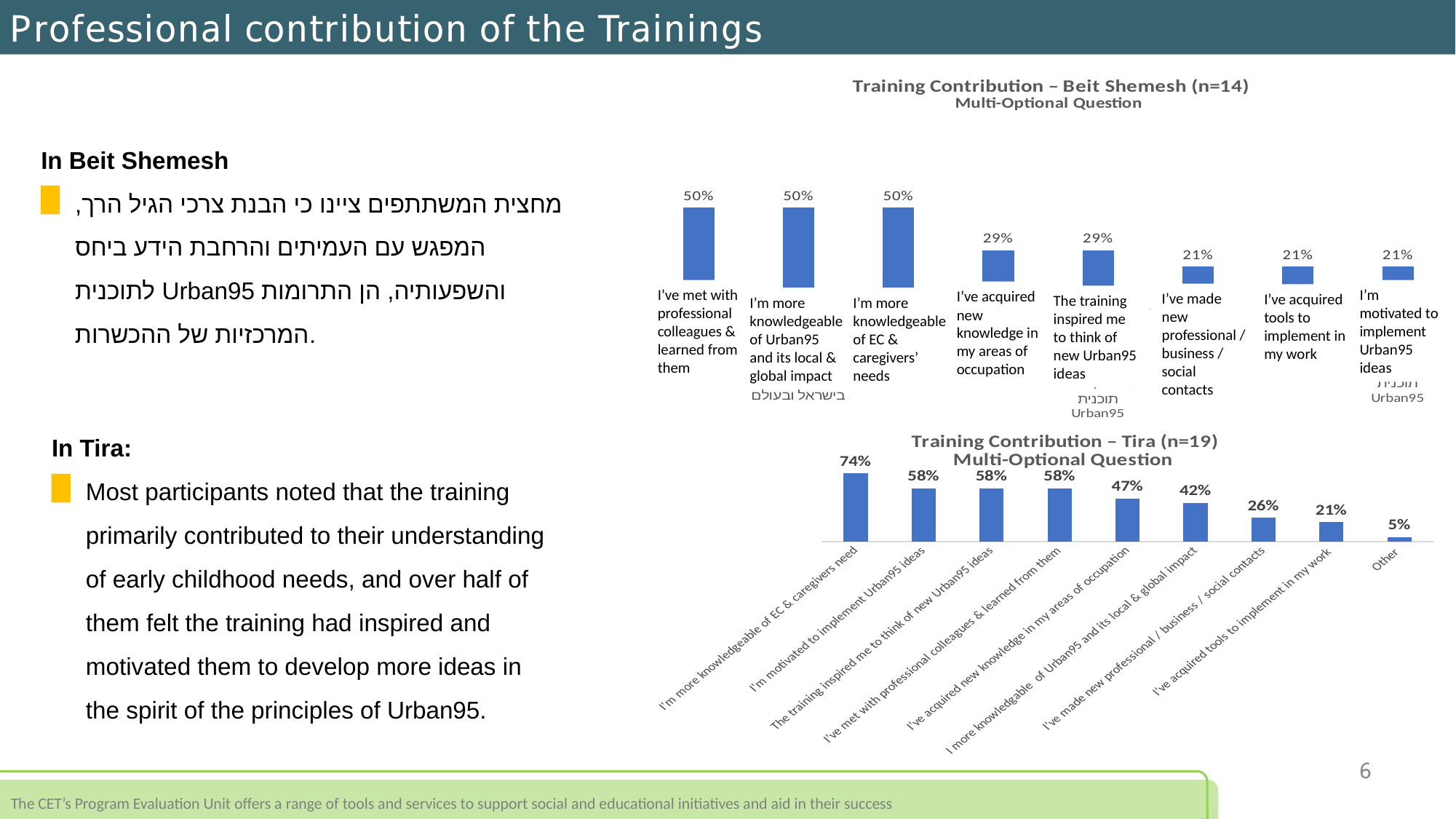

Professional contribution of the Trainings

### Chart

| Category |  |
|---|---|
| קיבלתי מוטיבציה ליישום רעיונות נוספים, ברוח תוכנית Urban95 | 0.21 |
| רכשתי כלים פרקטיים ליישום בעבודתי | 0.21052631578947367 |
| יצרתי קשרים מקצועיים / עסקיים / חברתיים חדשים | 0.21 |
| ההכשרה עוררה בי השראה וחשבתי על רעיונות חדשים ליישום, ברוח תוכנית Urban95 | 0.29 |
| קיבלתי ידע מקצועי חדש בתחומי העיסוק שלי | 0.29 |
|  העמקתי את הידע שלי אודות צורכי הגיל הרך ומלוויהם | 0.5 |
| הרחבתי את ידיעותיי ביחס לתוכנית Urban95 והשפעותיה בישראל ובעולם | 0.5 |
| נפגשתי עם עמיתים למקצוע ולמדתי מהם | 0.5 |
In Beit Shemesh
מחצית המשתתפים ציינו כי הבנת צרכי הגיל הרך, המפגש עם העמיתים והרחבת הידע ביחס לתוכנית Urban95 והשפעותיה, הן התרומות המרכזיות של ההכשרות.
I’ve met with professional colleagues & learned from them
I’m motivated to implement Urban95 ideas
I’ve acquired new knowledge in my areas of occupation
I’ve made new professional / business / social contacts
I’ve acquired tools to implement in my work
The training inspired me to think of new Urban95 ideas
I’m more knowledgeable of EC & caregivers’ needs
I’m more knowledgeable of Urban95
and its local & global impact

### Chart: Training Contribution – Tira (n=19)
Multi-Optional Question

| Category |  |
|---|---|
| I'm more knowledgeable of EC & caregivers need | 0.74 |
| I'm motivated to implement Urban95 ideas | 0.58 |
| The training inspired me to think of new Urban95 ideas | 0.58 |
| I’ve met with professional colleagues & learned from them | 0.58 |
| I’ve acquired new knowledge in my areas of occupation | 0.47 |
| I more knowledgable  of Urban95 and its local & global impact | 0.42 |
| I’ve made new professional / business / social contacts | 0.26 |
| I’ve acquired tools to implement in my work  | 0.21 |
| Other  | 0.05 |
In Tira:
Most participants noted that the training primarily contributed to their understanding of early childhood needs, and over half of them felt the training had inspired and motivated them to develop more ideas in the spirit of the principles of Urban95.
6

The CET’s Program Evaluation Unit offers a range of tools and services to support social and educational initiatives and aid in their success